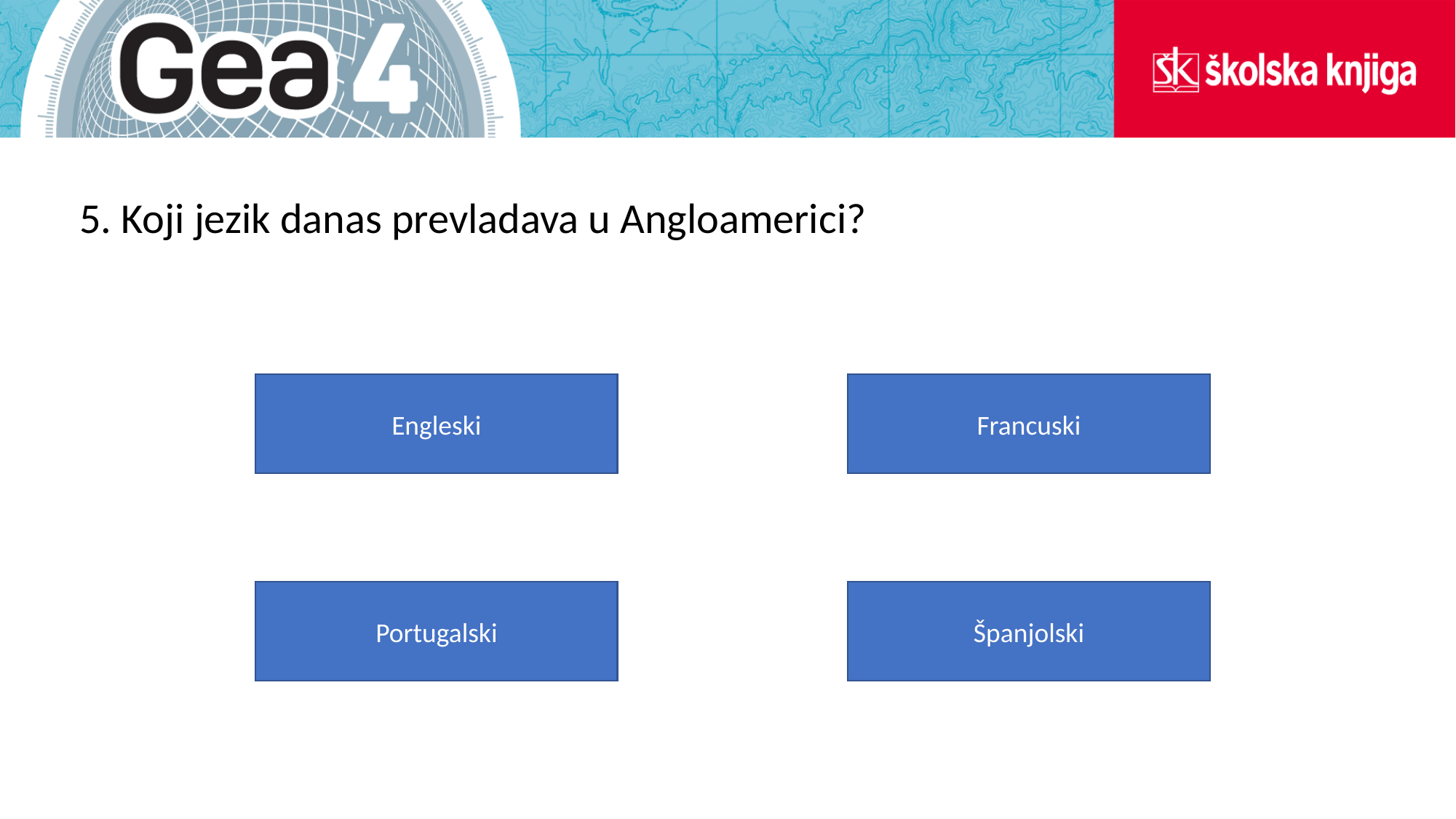

5. Koji jezik danas prevladava u Angloamerici?
Engleski
Francuski
Portugalski
Španjolski